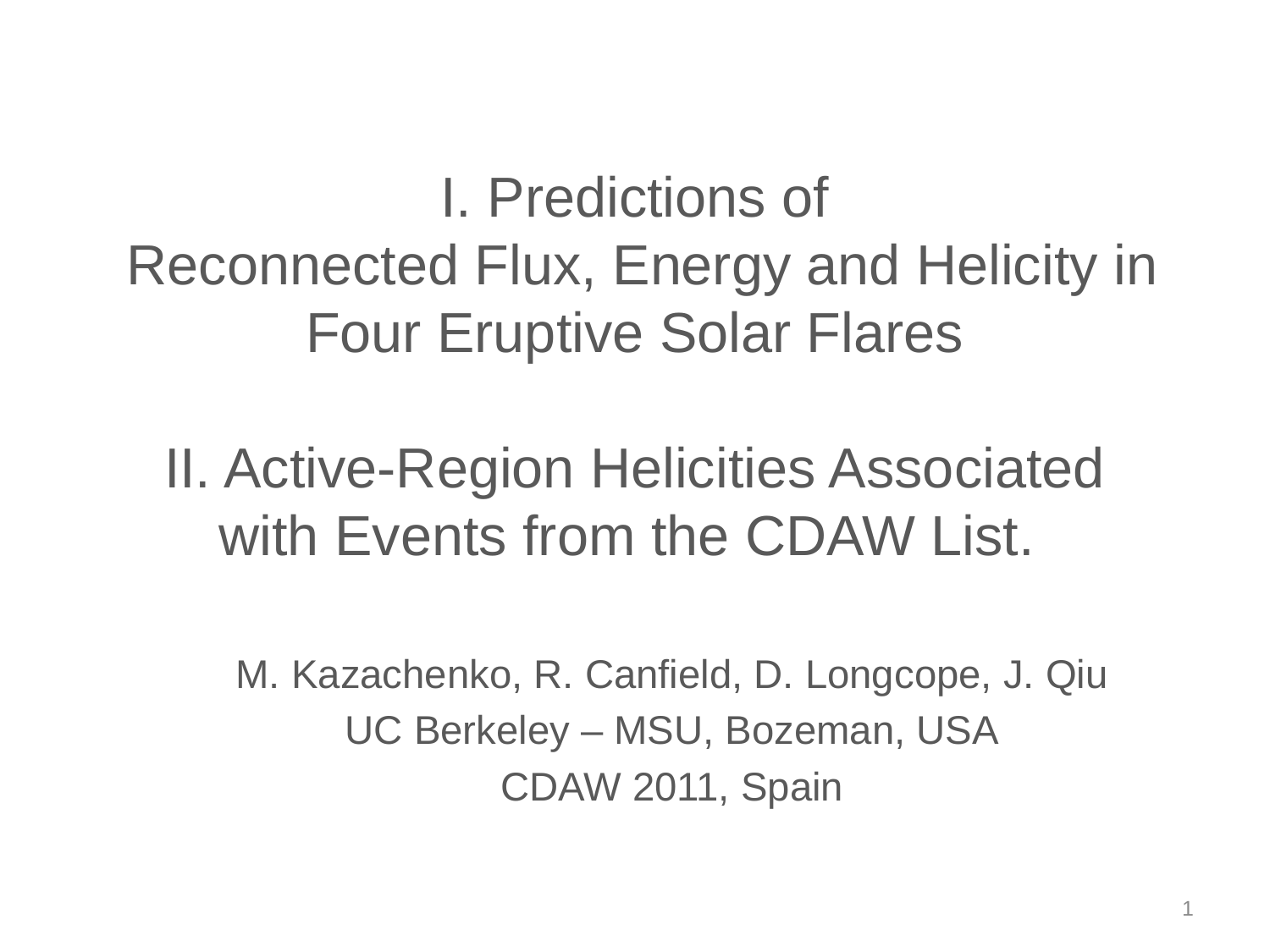

# I. Predictions of Reconnected Flux, Energy and Helicity in Four Eruptive Solar Flares II. Active-Region Helicities Associated with Events from the CDAW List.
M. Kazachenko, R. Canfield, D. Longcope, J. Qiu
UC Berkeley – MSU, Bozeman, USA
CDAW 2011, Spain
1